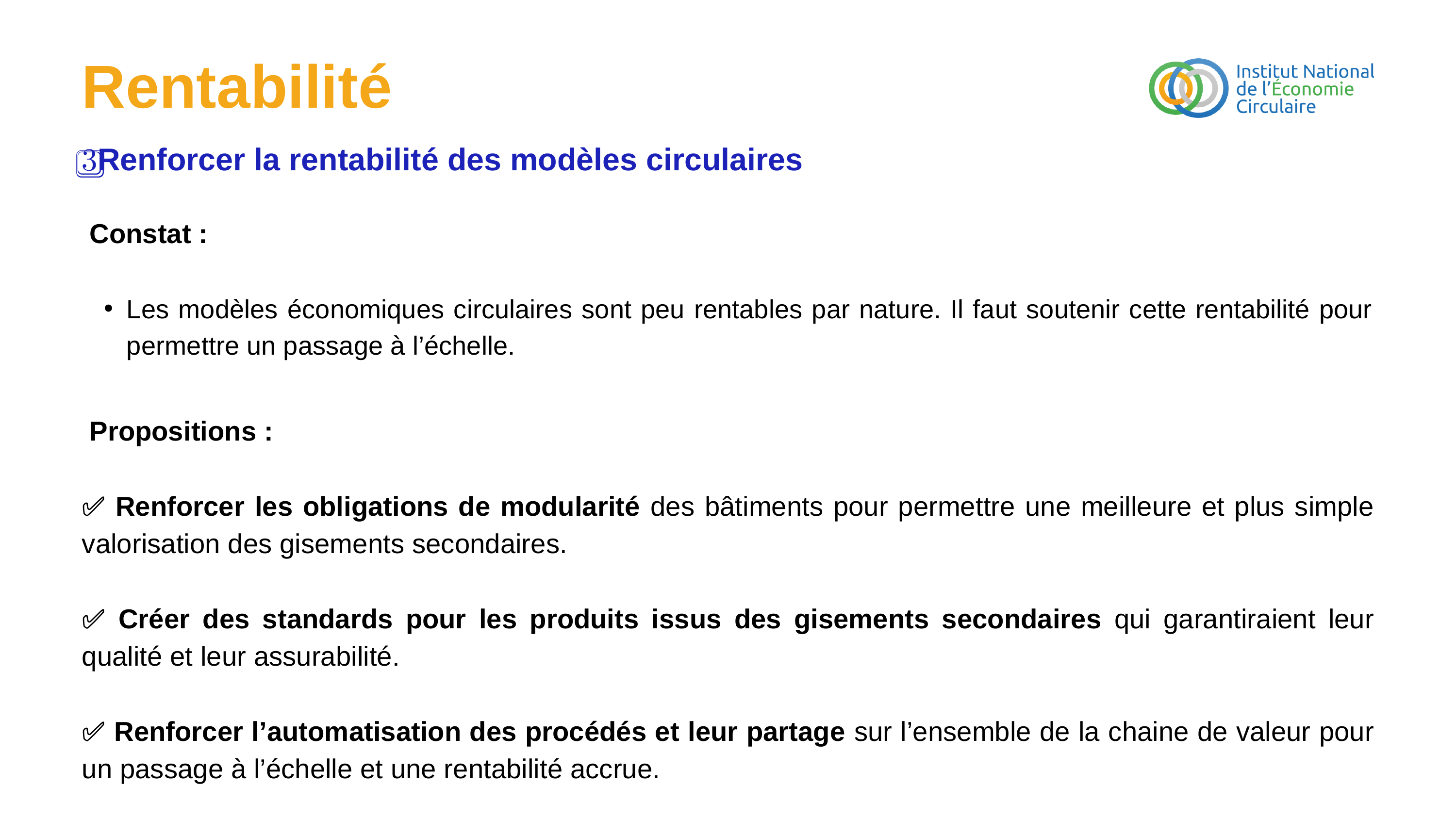

Rentabilité

3️⃣Renforcer la rentabilité des modèles circulaires

 Constat :

Les modèles économiques circulaires sont peu rentables par nature. Il faut soutenir cette rentabilité pour permettre un passage à l’échelle.

 Propositions :

✅ Renforcer les obligations de modularité des bâtiments pour permettre une meilleure et plus simple valorisation des gisements secondaires.

✅ Créer des standards pour les produits issus des gisements secondaires qui garantiraient leur qualité et leur assurabilité.

✅ Renforcer l’automatisation des procédés et leur partage sur l’ensemble de la chaine de valeur pour un passage à l’échelle et une rentabilité accrue.